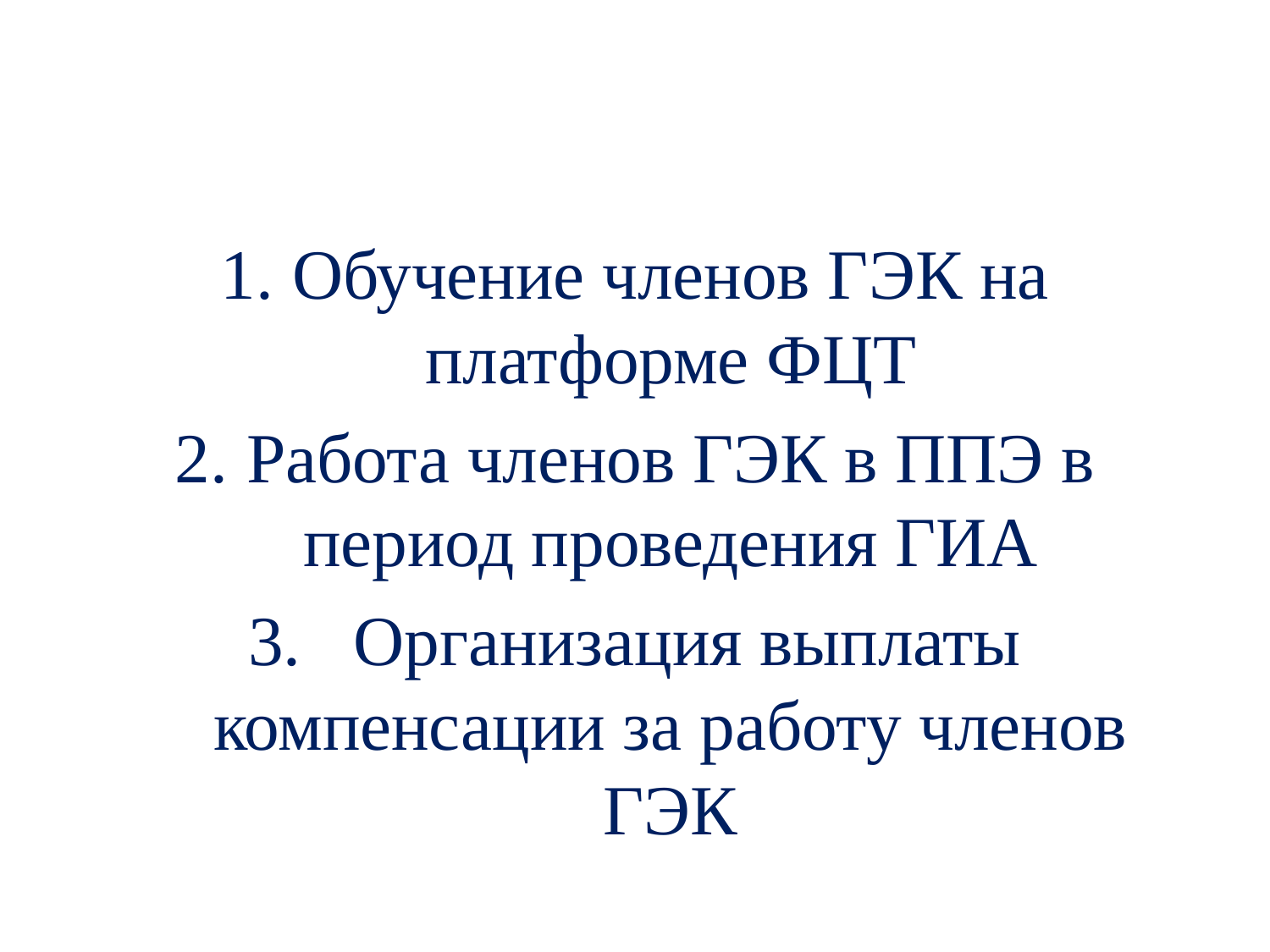

#
Обучение членов ГЭК на платформе ФЦТ
Работа членов ГЭК в ППЭ в период проведения ГИА
3.   Организация выплаты компенсации за работу членов ГЭК